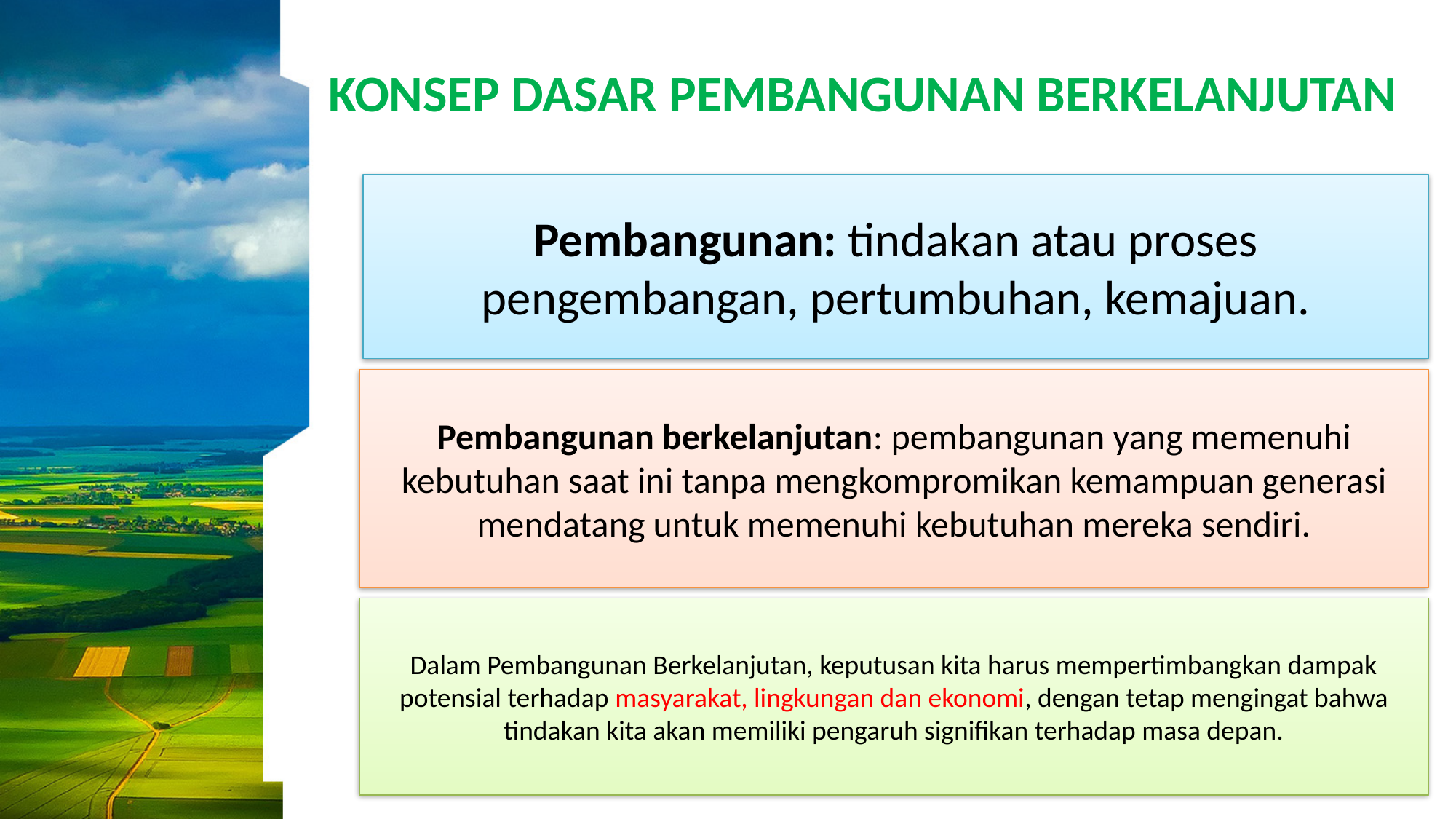

# KONSEP DASAR PEMBANGUNAN BERKELANJUTAN
Pembangunan: tindakan atau proses pengembangan, pertumbuhan, kemajuan.
Pembangunan berkelanjutan: pembangunan yang memenuhi kebutuhan saat ini tanpa mengkompromikan kemampuan generasi mendatang untuk memenuhi kebutuhan mereka sendiri.
Dalam Pembangunan Berkelanjutan, keputusan kita harus mempertimbangkan dampak potensial terhadap masyarakat, lingkungan dan ekonomi, dengan tetap mengingat bahwa tindakan kita akan memiliki pengaruh signifikan terhadap masa depan.